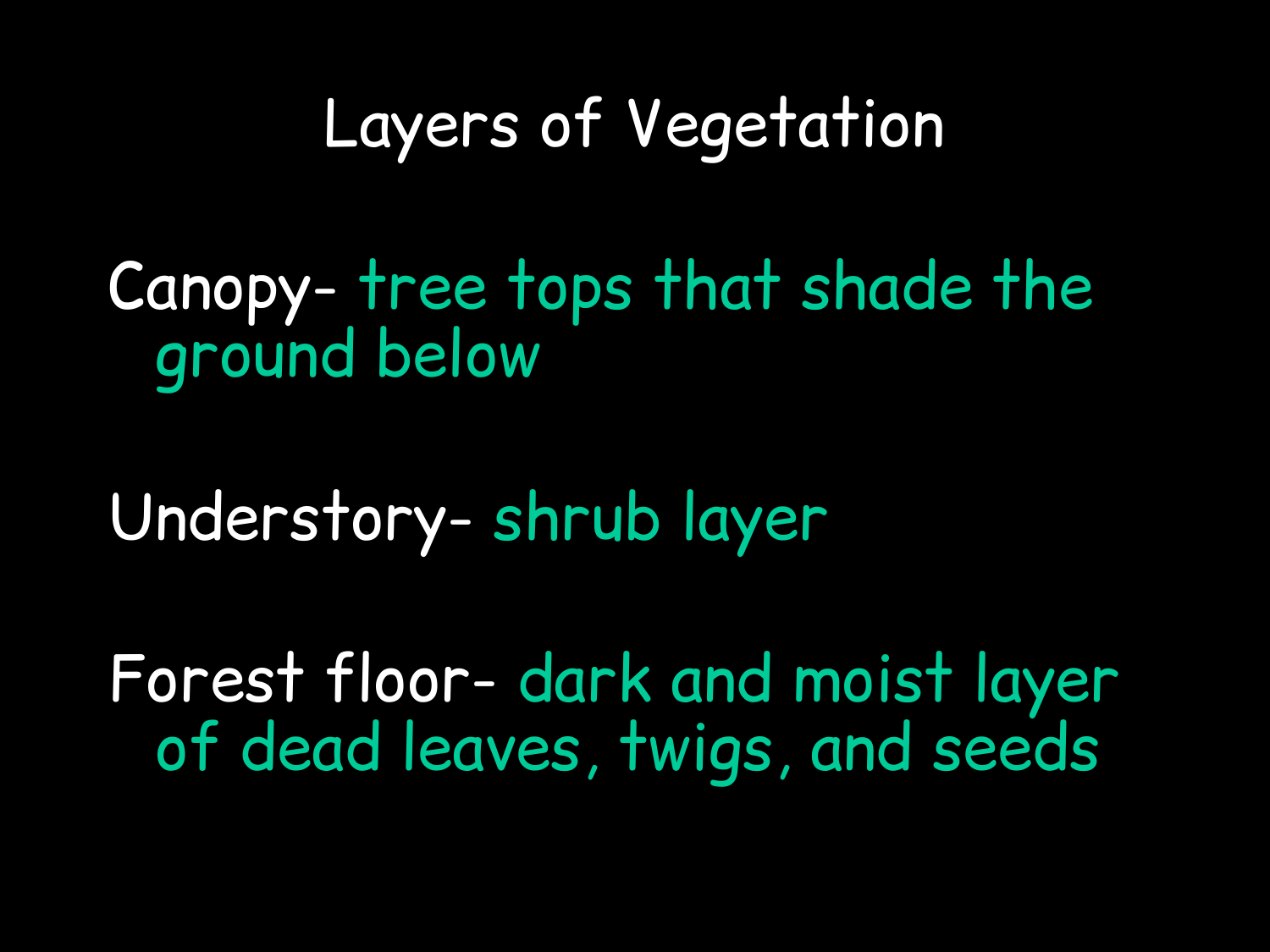

Layers of Vegetation

Canopy- tree tops that shade the ground below

Understory- shrub layer

Forest floor- dark and moist layer of dead leaves, twigs, and seeds